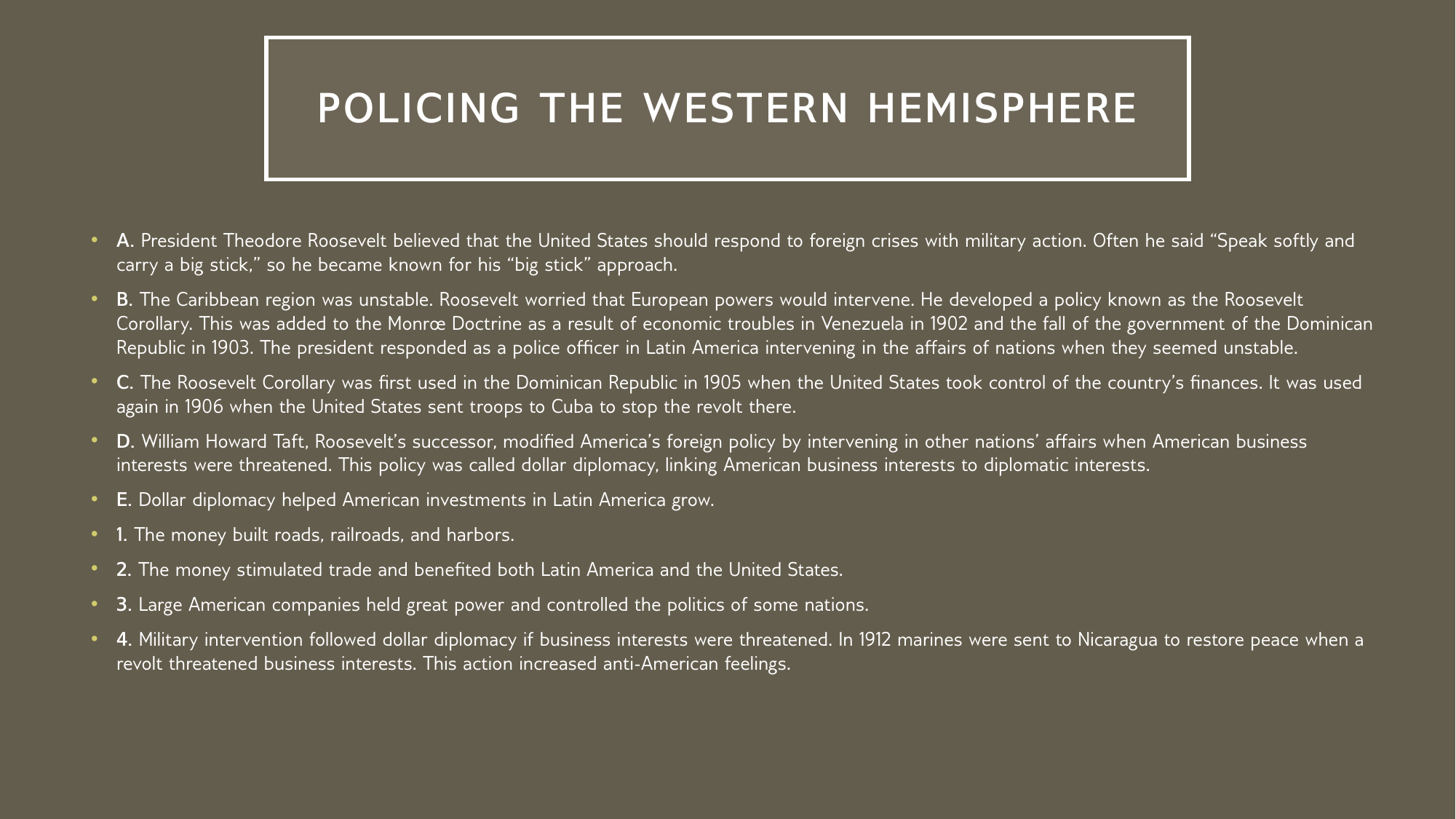

# Policing the Western Hemisphere
A. President Theodore Roosevelt believed that the United States should respond to foreign crises with military action. Often he said “Speak softly and carry a big stick,” so he became known for his “big stick” approach.
B. The Caribbean region was unstable. Roosevelt worried that European powers would intervene. He developed a policy known as the Roosevelt Corollary. This was added to the Monroe Doctrine as a result of economic troubles in Venezuela in 1902 and the fall of the government of the Dominican Republic in 1903. The president responded as a police officer in Latin America intervening in the affairs of nations when they seemed unstable.
C. The Roosevelt Corollary was first used in the Dominican Republic in 1905 when the United States took control of the country’s finances. It was used again in 1906 when the United States sent troops to Cuba to stop the revolt there.
D. William Howard Taft, Roosevelt’s successor, modified America’s foreign policy by intervening in other nations’ affairs when American business interests were threatened. This policy was called dollar diplomacy, linking American business interests to diplomatic interests.
E. Dollar diplomacy helped American investments in Latin America grow.
1. The money built roads, railroads, and harbors.
2. The money stimulated trade and benefited both Latin America and the United States.
3. Large American companies held great power and controlled the politics of some nations.
4. Military intervention followed dollar diplomacy if business interests were threatened. In 1912 marines were sent to Nicaragua to restore peace when a revolt threatened business interests. This action increased anti-American feelings.